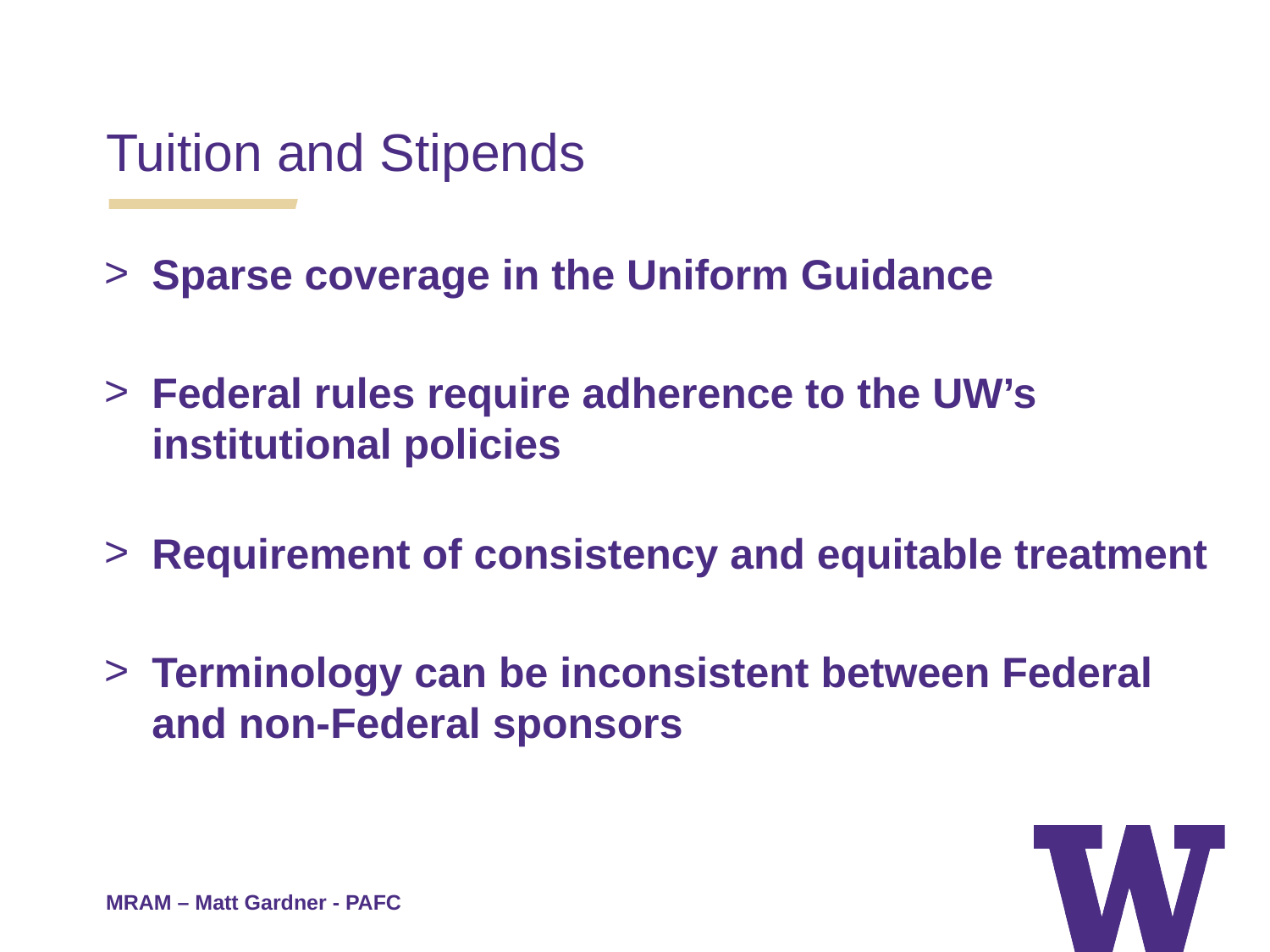

Tuition and Stipends
Sparse coverage in the Uniform Guidance

Federal rules require adherence to the UW’s institutional policies
Requirement of consistency and equitable treatment

Terminology can be inconsistent between Federal and non-Federal sponsors

MRAM – Matt Gardner - PAFC